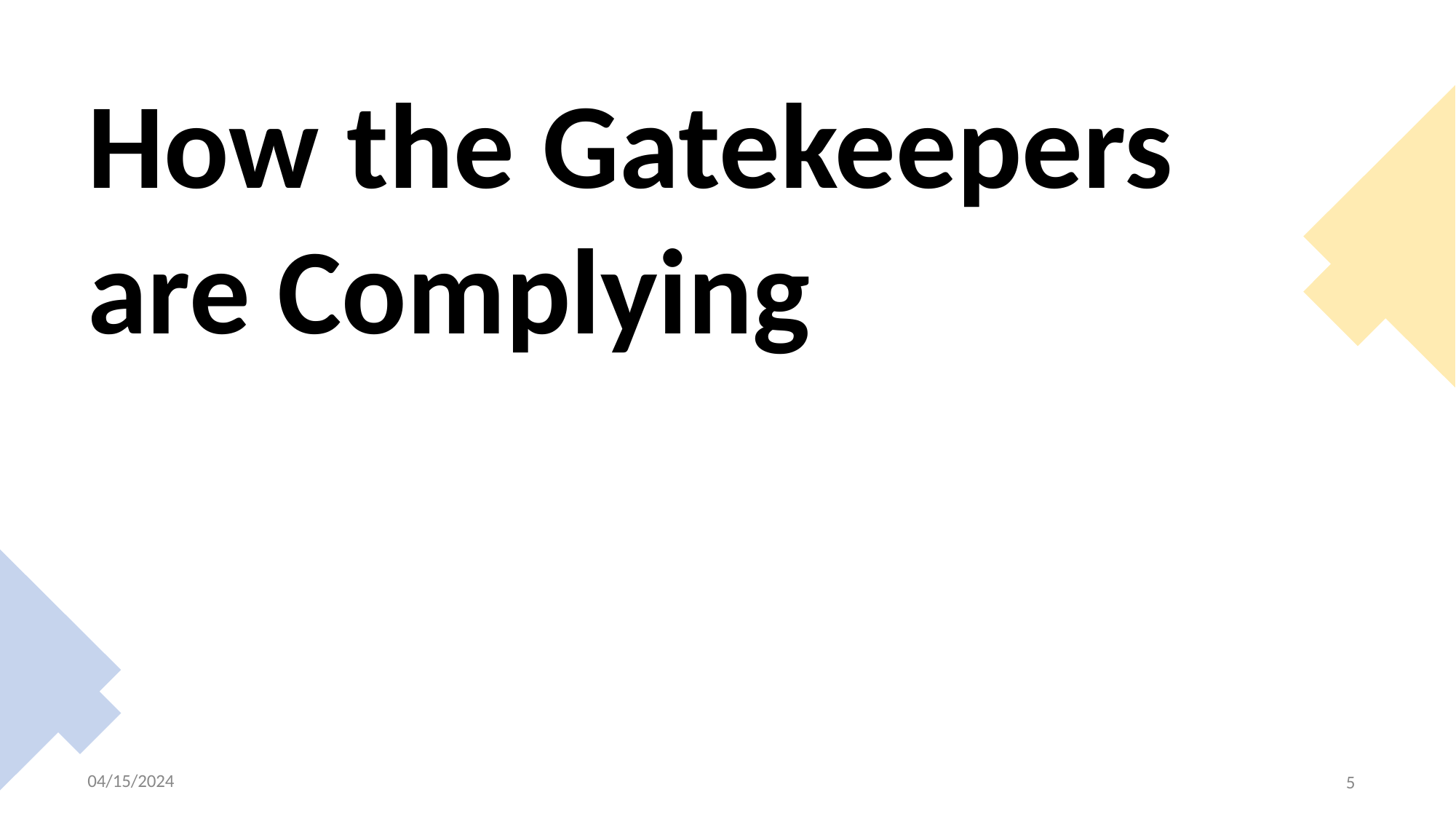

# How the Gatekeepers are Complying

04/15/2024
5